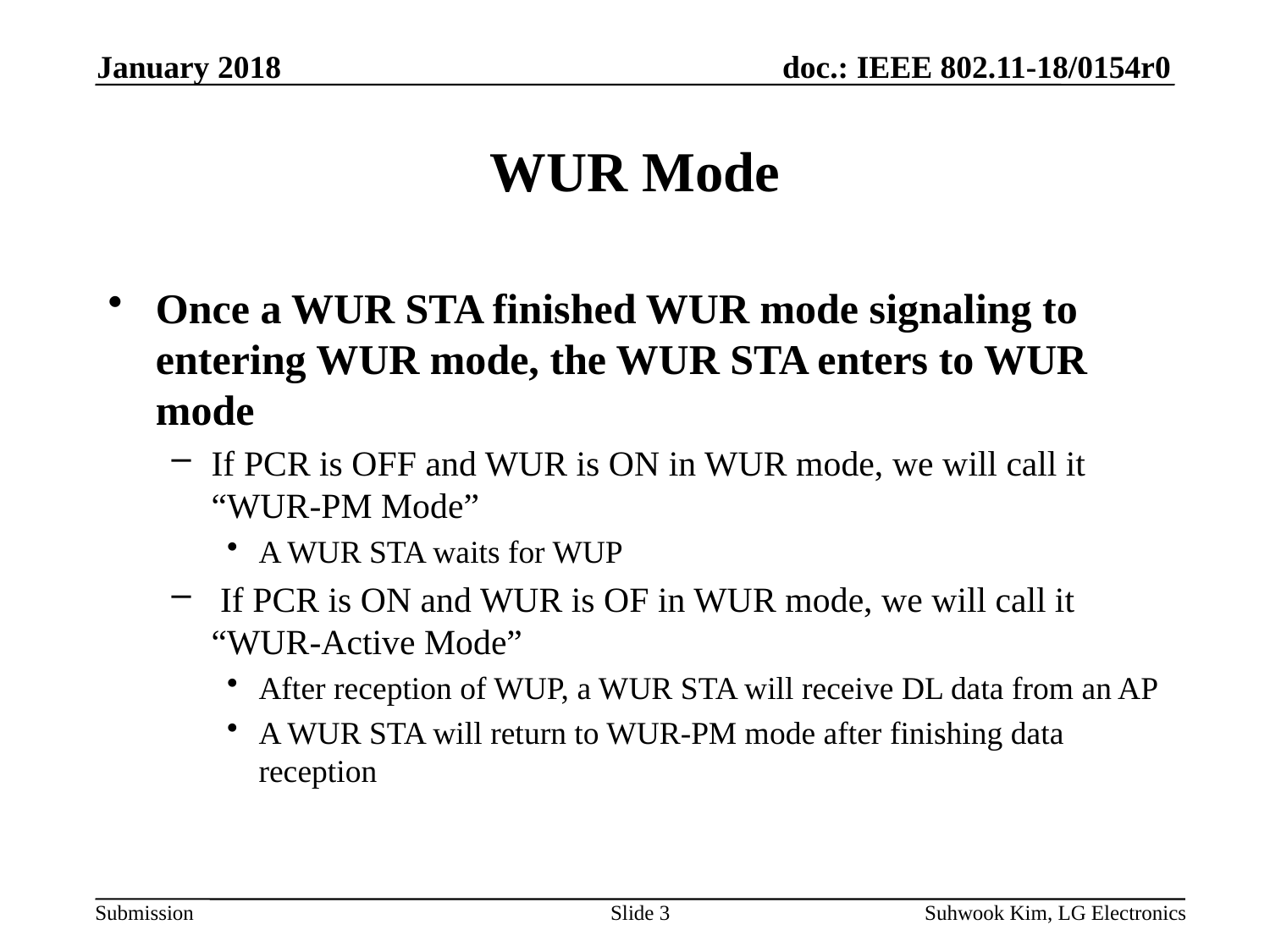

January 2018
# WUR Mode
Once a WUR STA finished WUR mode signaling to entering WUR mode, the WUR STA enters to WUR mode
If PCR is OFF and WUR is ON in WUR mode, we will call it “WUR-PM Mode”
A WUR STA waits for WUP
 If PCR is ON and WUR is OF in WUR mode, we will call it “WUR-Active Mode”
After reception of WUP, a WUR STA will receive DL data from an AP
A WUR STA will return to WUR-PM mode after finishing data reception
Slide 3
Suhwook Kim, LG Electronics